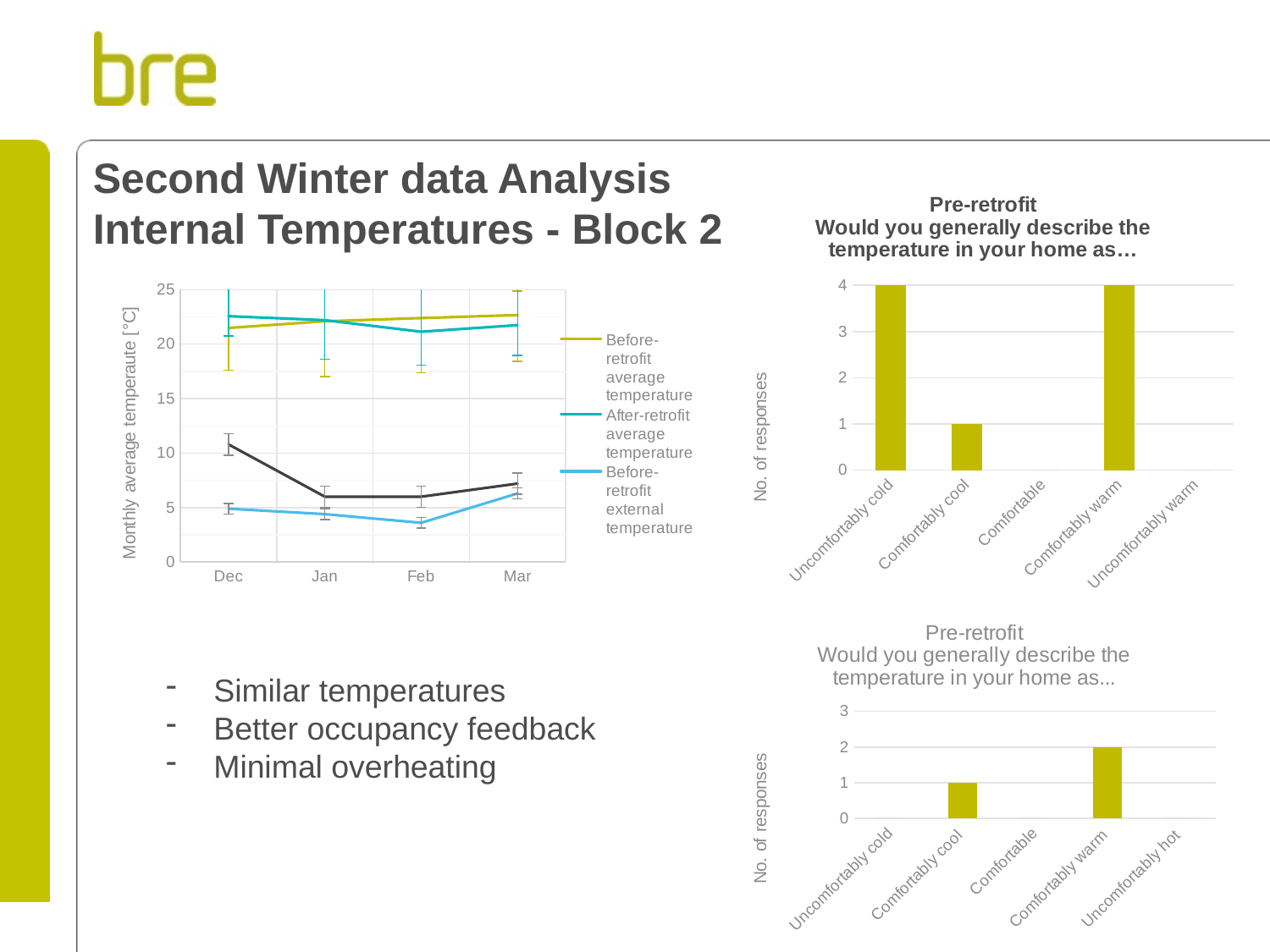

# Second Winter data Analysis Internal Temperatures - Block 2

### Chart:
Pre-retrofit
Would you generally describe the temperature in your home as…

| Category | B1. Would you generally describe the temperature in your home as… |
|---|---|
| Uncomfortably cold | 4.0 |
| Comfortably cool | 1.0 |
| Comfortable | 0.0 |
| Comfortably warm | 4.0 |
| Uncomfortably warm | 0.0 |

### Chart

| Category | Before-retrofit average temperature  | After-retrofit average temperature | Before-retrofit external temperature  | After-retrofit external temperature  |
|---|---|---|---|---|
| Dec | 21.490351666666665 | 22.568056 | 4.9 | 10.8 |
| Jan | 22.099383333333336 | 22.2009425 | 4.4 | 6.0 |
| Feb | 22.392077 | 21.143574 | 3.6 | 6.0 |
| Mar | 22.670797777777782 | 21.747248 | 6.3 | 7.2 |

### Chart: Pre-retrofit
Would you generally describe the temperature in your home as...

| Category | Would you generally describe the temperature in your home as: |
|---|---|
| Uncomfortably cold | 0.0 |
| Comfortably cool  | 1.0 |
| Comfortable | 0.0 |
| Comfortably warm  | 2.0 |
| Uncomfortably hot  | 0.0 |
Similar temperatures
Better occupancy feedback
Minimal overheating